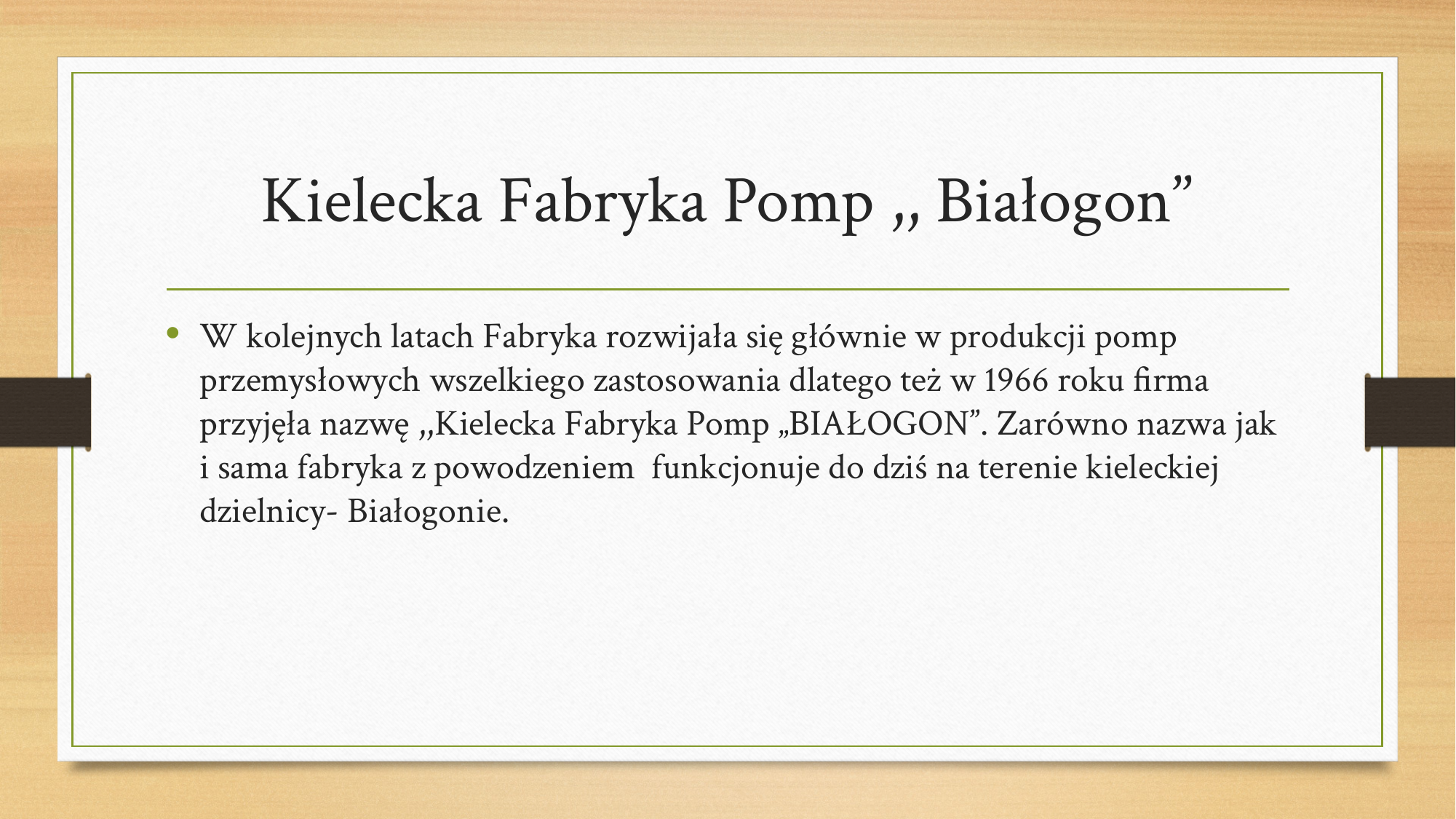

# Kielecka Fabryka Pomp ,, Białogon’’
W kolejnych latach Fabryka rozwijała się głównie w produkcji pomp przemysłowych wszelkiego zastosowania dlatego też w 1966 roku firma przyjęła nazwę ,,Kielecka Fabryka Pomp „BIAŁOGON”. Zarówno nazwa jak i sama fabryka z powodzeniem  funkcjonuje do dziś na terenie kieleckiej dzielnicy- Białogonie.